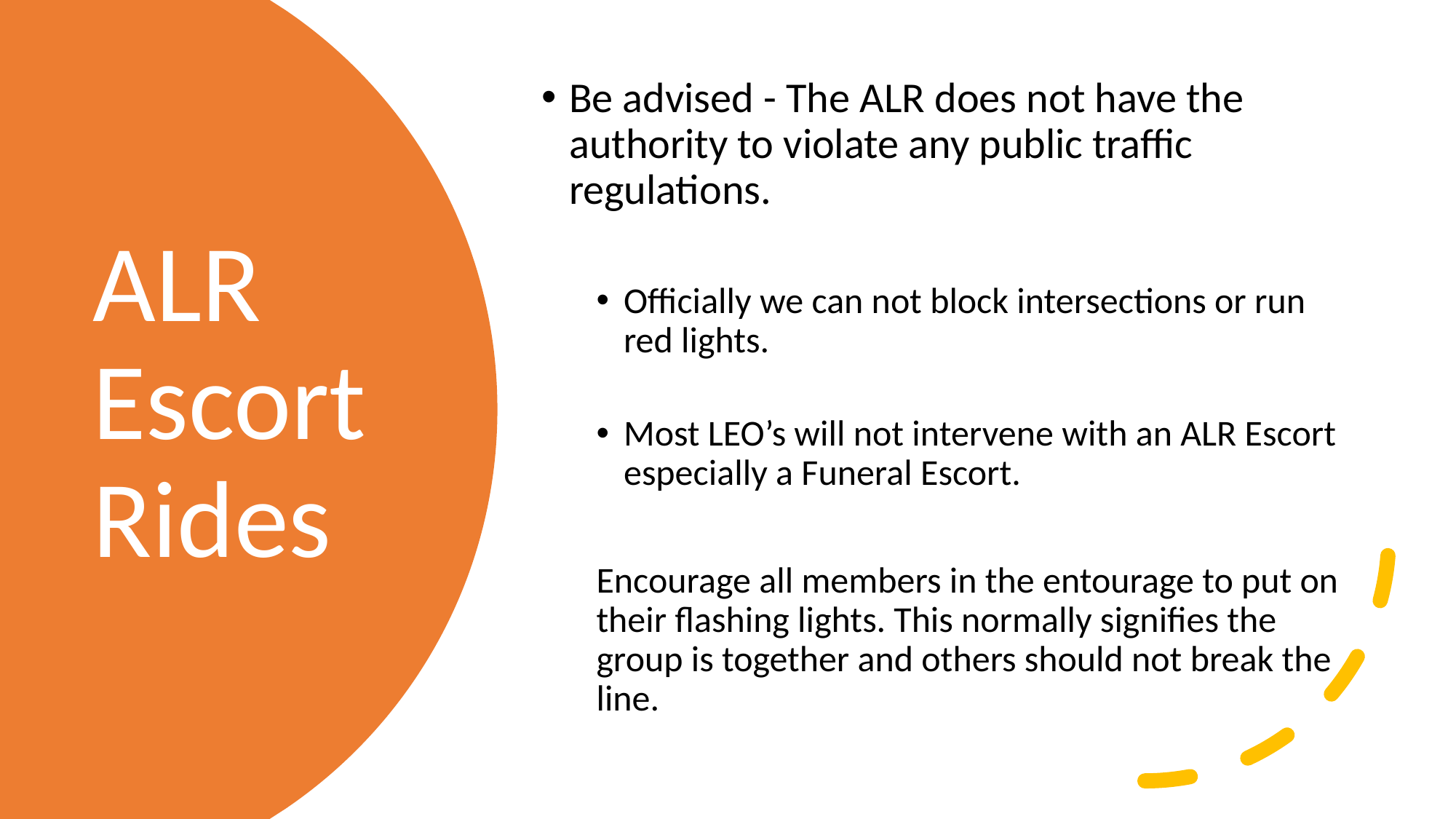

Be advised - The ALR does not have the authority to violate any public traffic regulations.

Officially we can not block intersections or run red lights.

Most LEO’s will not intervene with an ALR Escort especially a Funeral Escort.

Encourage all members in the entourage to put on their flashing lights. This normally signifies the group is together and others should not break the line.

# ALR Escort Rides